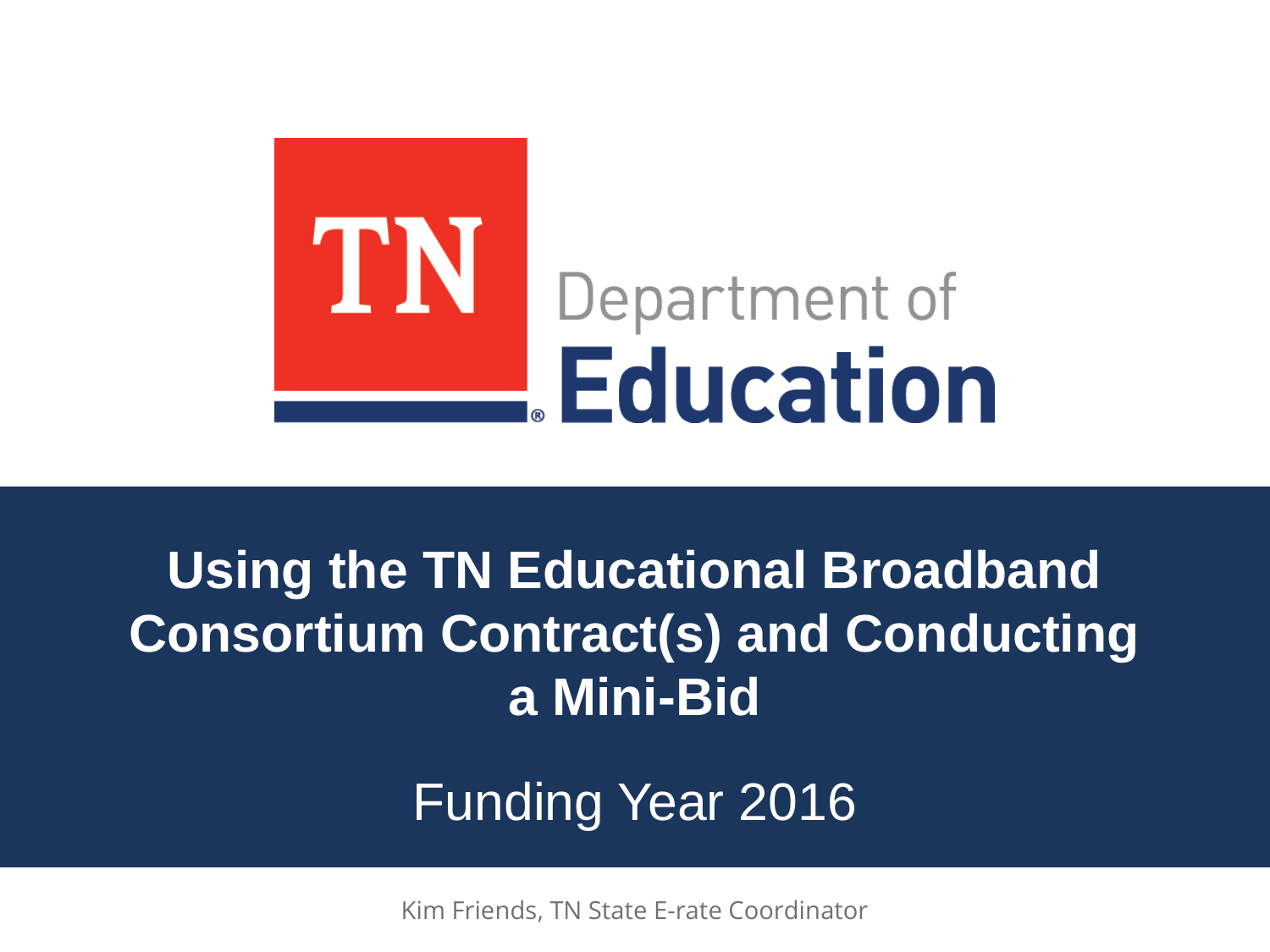

# Using the TN Educational Broadband Consortium Contract(s) and Conducting a Mini-Bid
Funding Year 2016
Kim Friends, TN State E-rate Coordinator